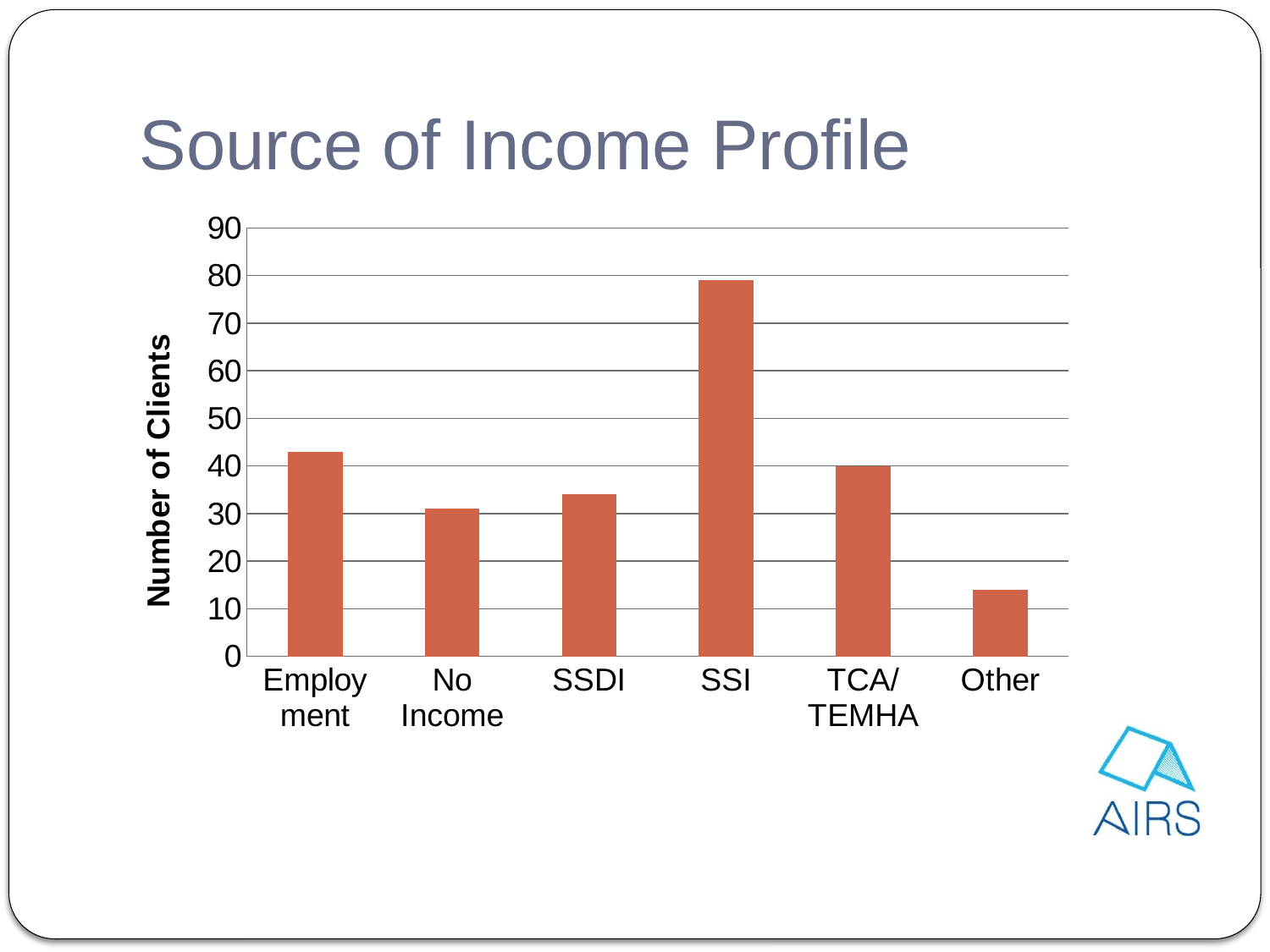

# Source of Income Profile

### Chart

| Category | Series 1 |
|---|---|
| Employment | 43.0 |
| No Income | 31.0 |
| SSDI | 34.0 |
| SSI | 79.0 |
| TCA/ TEMHA | 40.0 |
| Other | 14.0 |